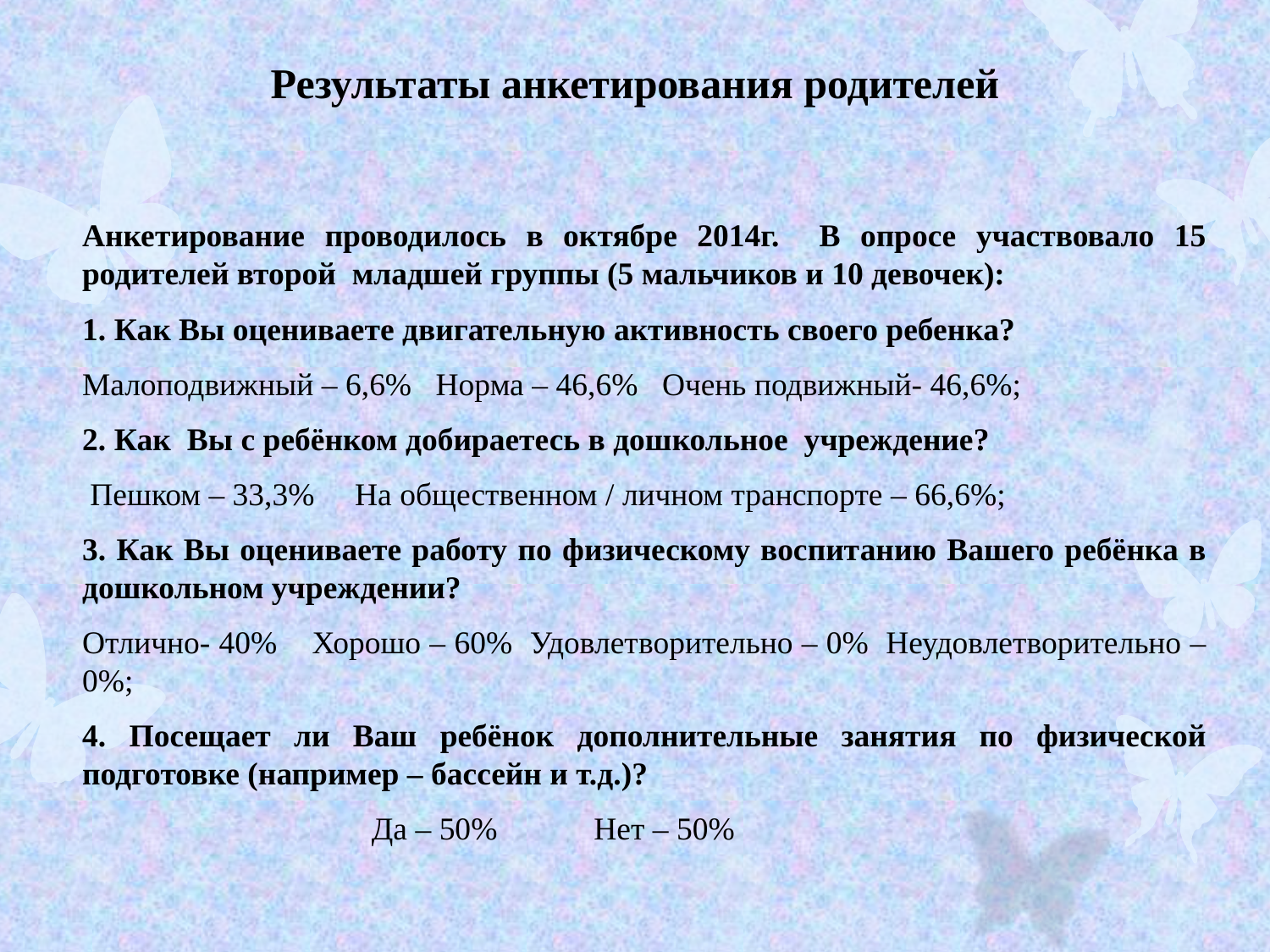

# Результаты анкетирования родителей

Анкетирование проводилось в октябре 2014г.  В опросе участвовало 15 родителей второй  младшей группы (5 мальчиков и 10 девочек):
1. Как Вы оцениваете двигательную активность своего ребенка?
Малоподвижный – 6,6%   Норма – 46,6%   Очень подвижный- 46,6%;
2. Как  Вы с ребёнком добираетесь в дошкольное  учреждение?
 Пешком – 33,3%     На общественном / личном транспорте – 66,6%;
3. Как Вы оцениваете работу по физическому воспитанию Вашего ребёнка в дошкольном учреждении?
Отлично- 40%    Хорошо – 60%  Удовлетворительно – 0%  Неудовлетворительно – 0%;
4. Посещает ли Ваш ребёнок дополнительные занятия по физической подготовке (например – бассейн и т.д.)?
                                    Да – 50%            Нет – 50%